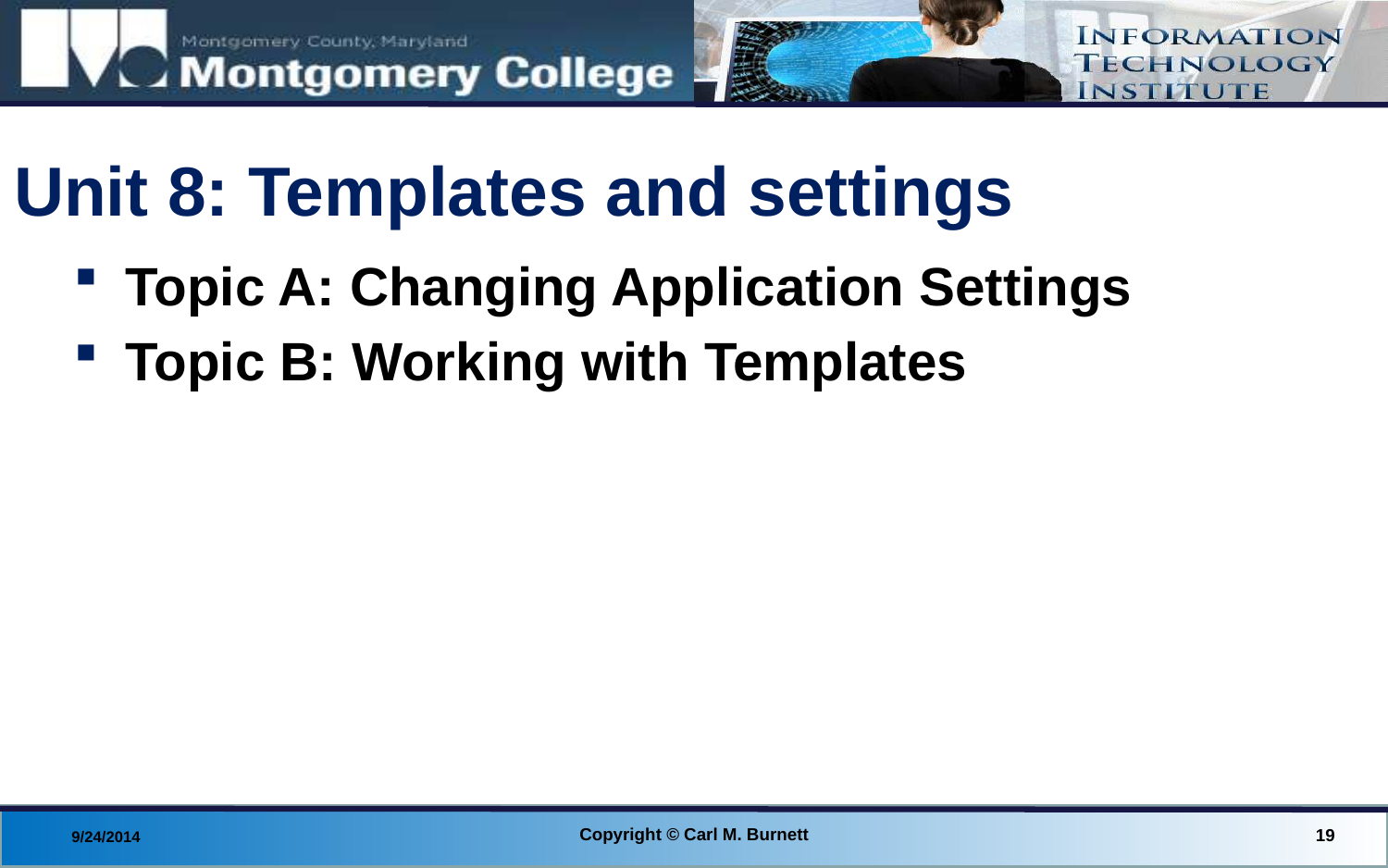

# Unit 8: Templates and settings
Topic A: Changing Application Settings
Topic B: Working with Templates
Copyright © Carl M. Burnett
19
9/24/2014